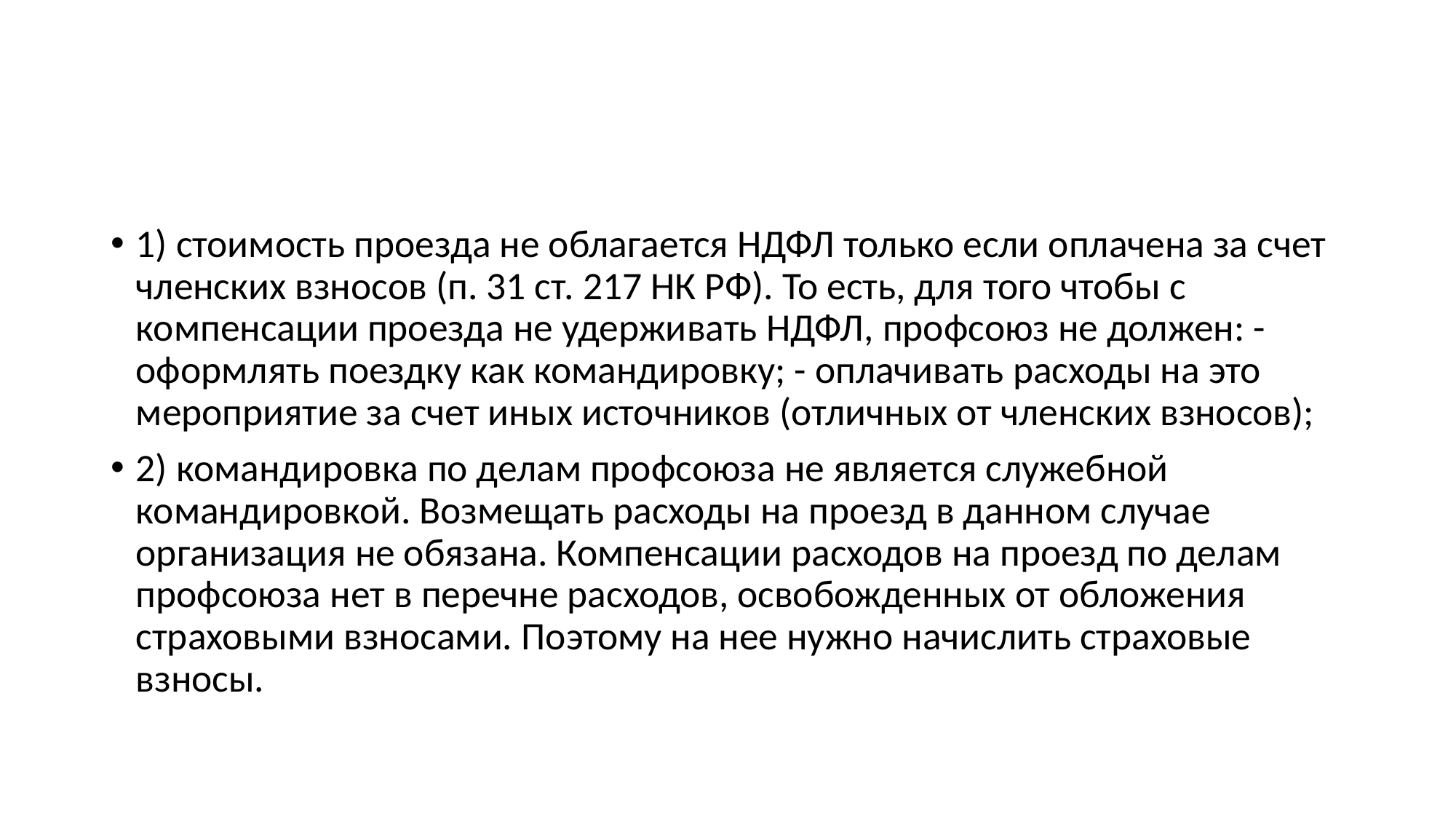

#
1) стоимость проезда не облагается НДФЛ только если оплачена за счет членских взносов (п. 31 ст. 217 НК РФ). То есть, для того чтобы с компенсации проезда не удерживать НДФЛ, профсоюз не должен: - оформлять поездку как командировку; - оплачивать расходы на это мероприятие за счет иных источников (отличных от членских взносов);
2) командировка по делам профсоюза не является служебной командировкой. Возмещать расходы на проезд в данном случае организация не обязана. Компенсации расходов на проезд по делам профсоюза нет в перечне расходов, освобожденных от обложения страховыми взносами. Поэтому на нее нужно начислить страховые взносы.